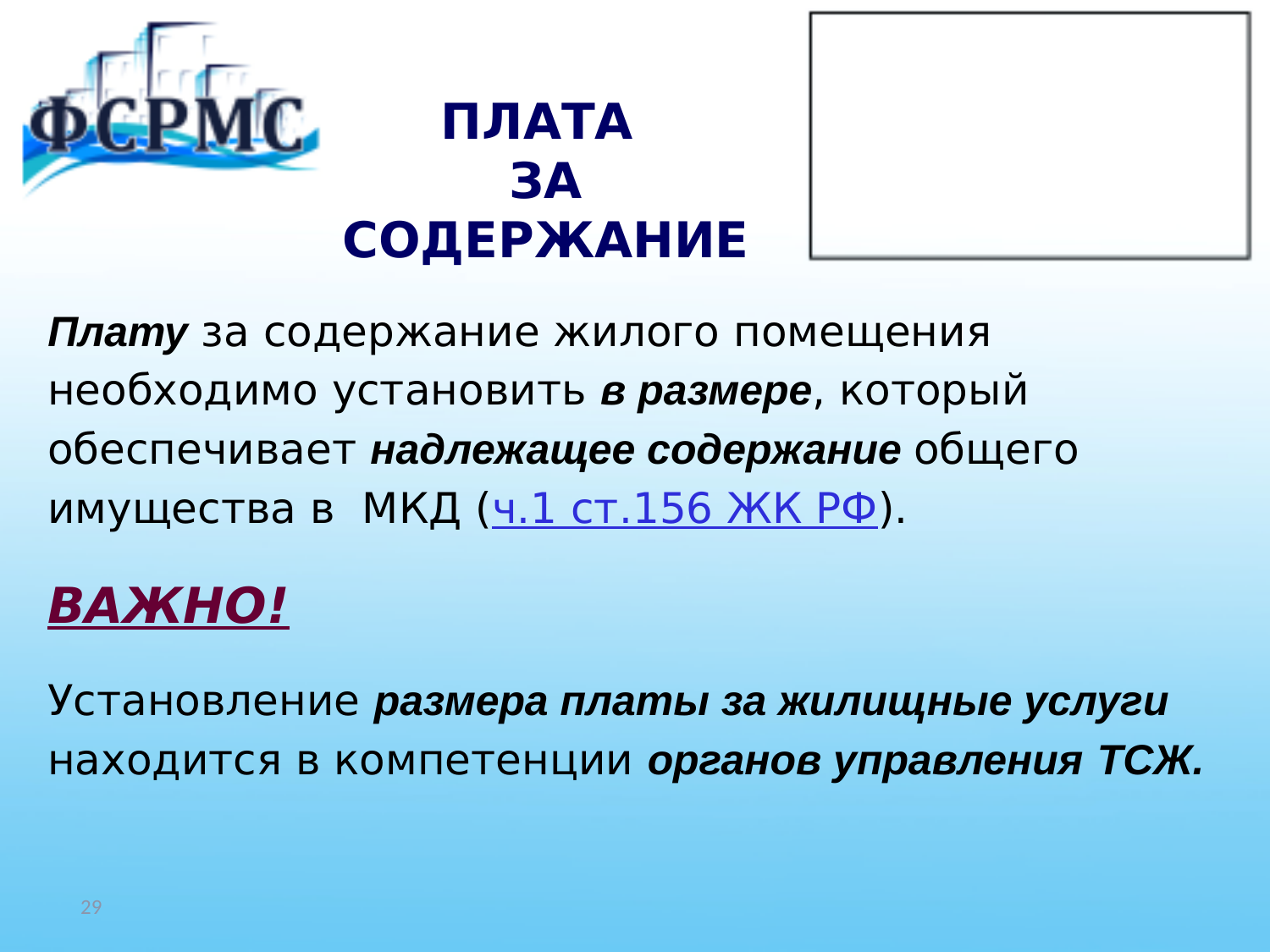

# ПЛАТА ЗА СОДЕРЖАНИЕ
Плату за содержание жилого помещения
необходимо установить в размере, который
обеспечивает надлежащее содержание общего
имущества в  МКД (ч.1 ст.156 ЖК РФ).
ВАЖНО!
Установление размера платы за жилищные услуги
находится в компетенции органов управления ТСЖ.

29